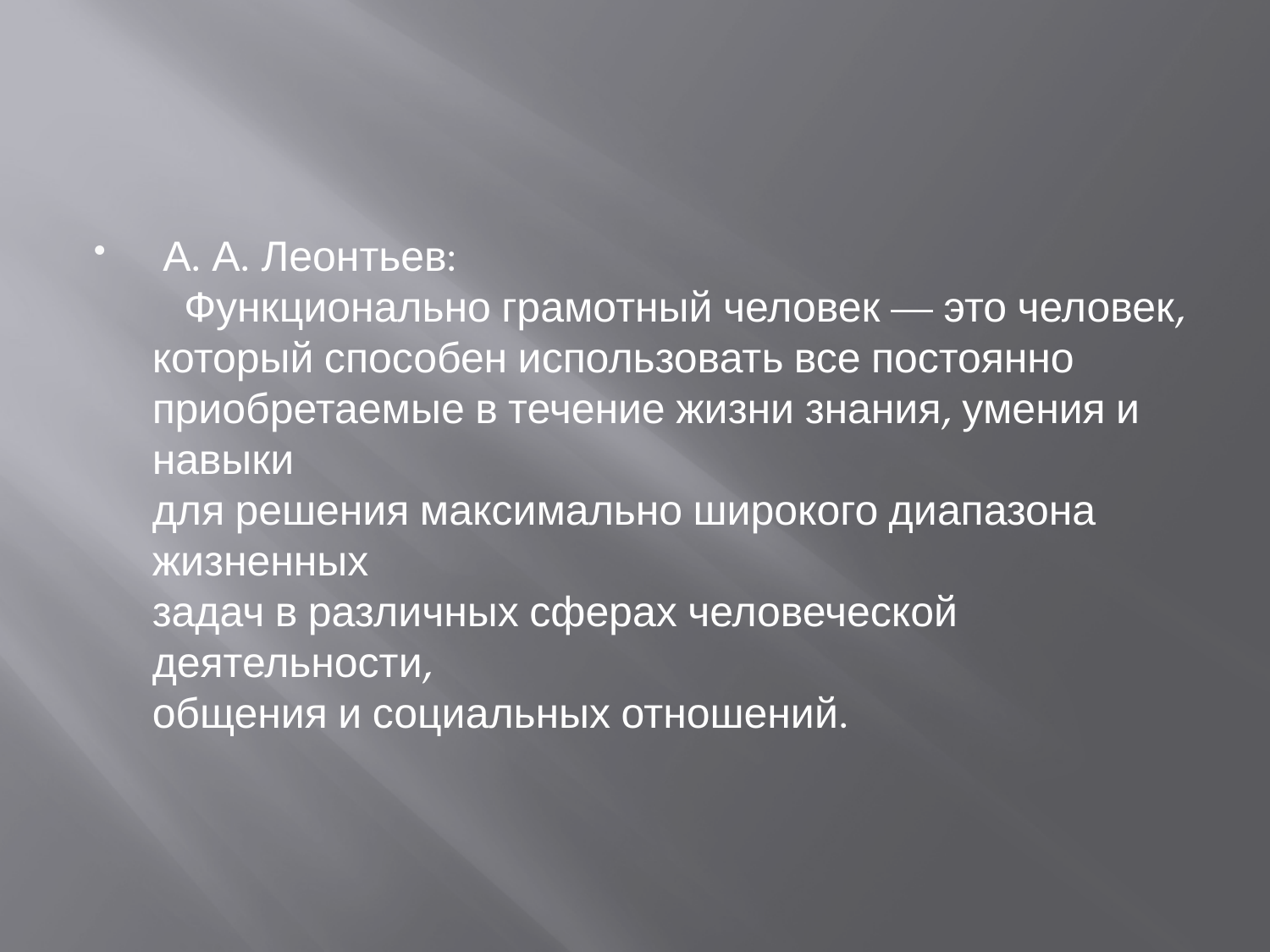

#
 А. А. Леонтьев:
   Функционально грамотный человек — это человек,
который способен использовать все постоянно
приобретаемые в течение жизни знания, умения и навыки
для решения максимально широкого диапазона жизненных
задач в различных сферах человеческой деятельности,
общения и социальных отношений.